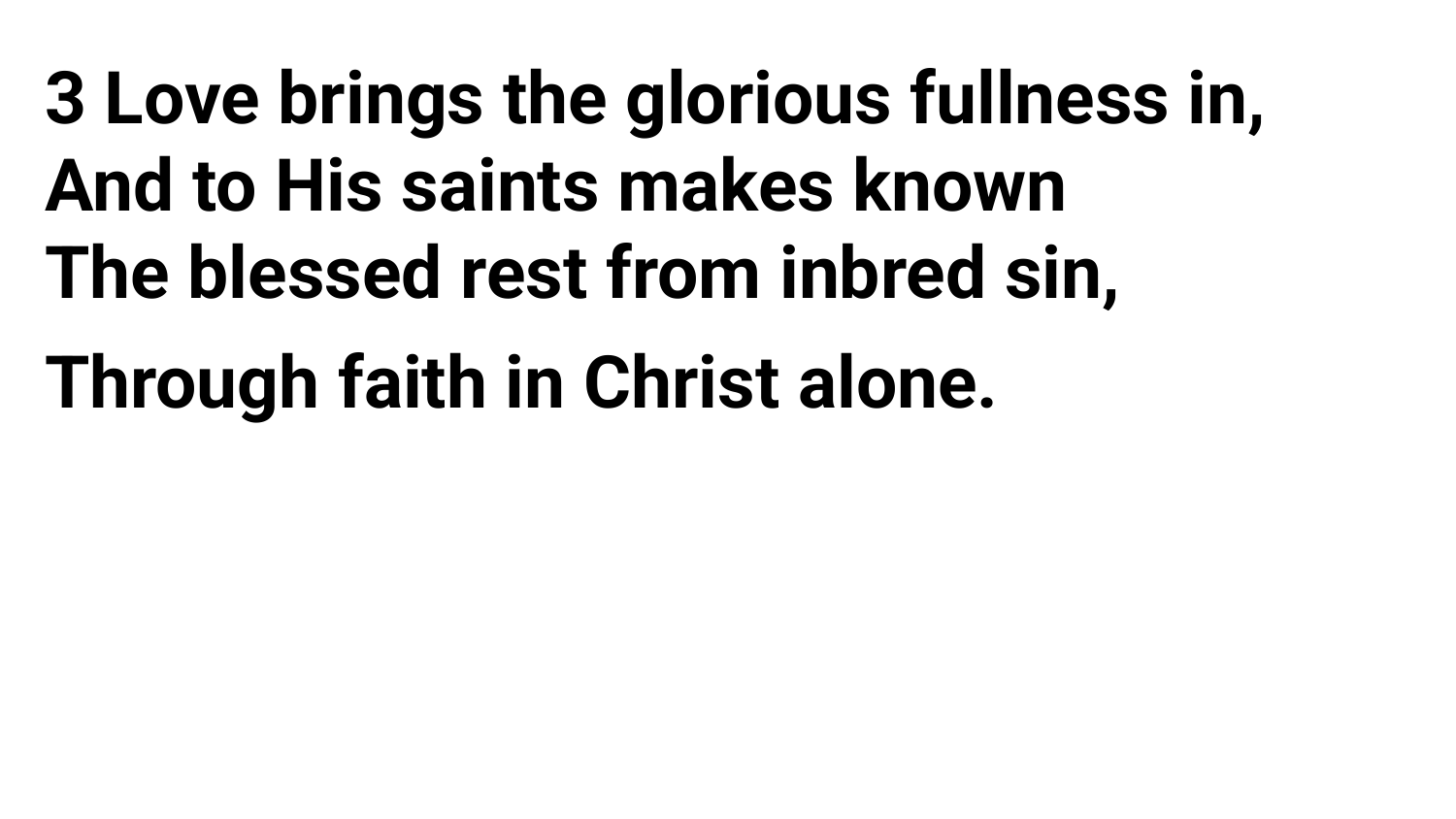

3 Love brings the glorious fullness in,
And to His saints makes known
The blessed rest from inbred sin,
Through faith in Christ alone.